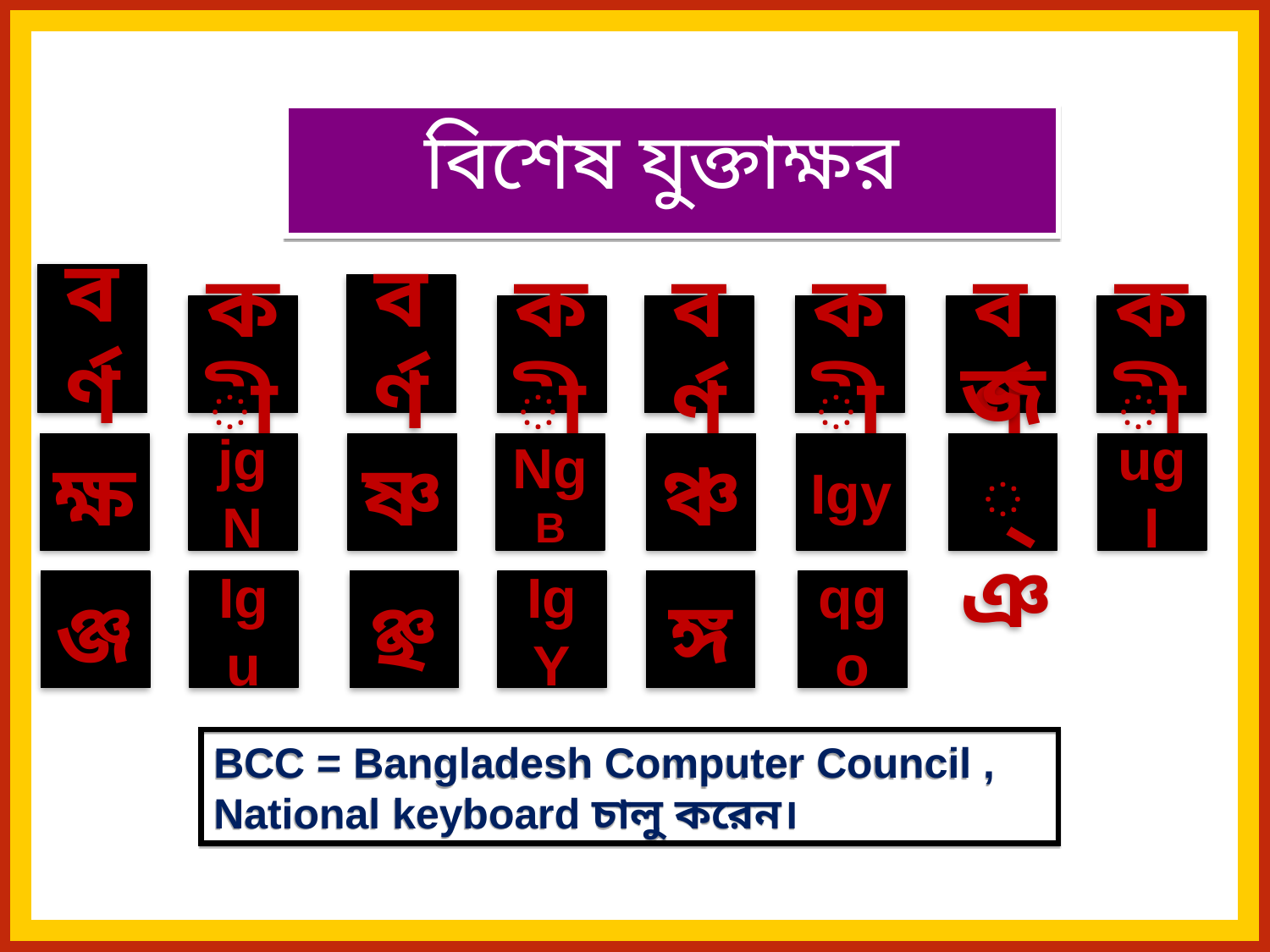

বিশেষ যুক্তাক্ষর
বর্ণ
বর্ণ
কী
কী
বর্ণ
কী
বর্ণ
কী
ক্ষ
jgN
ষ্ণ
NgB
ঞ্চ
Igy
জ্ঞ
ugI
ঞ্জ
Igu
ঞ্ছ
IgY
ঙ্গ
qgo
BCC = Bangladesh Computer Council , National keyboard চালু করেন।